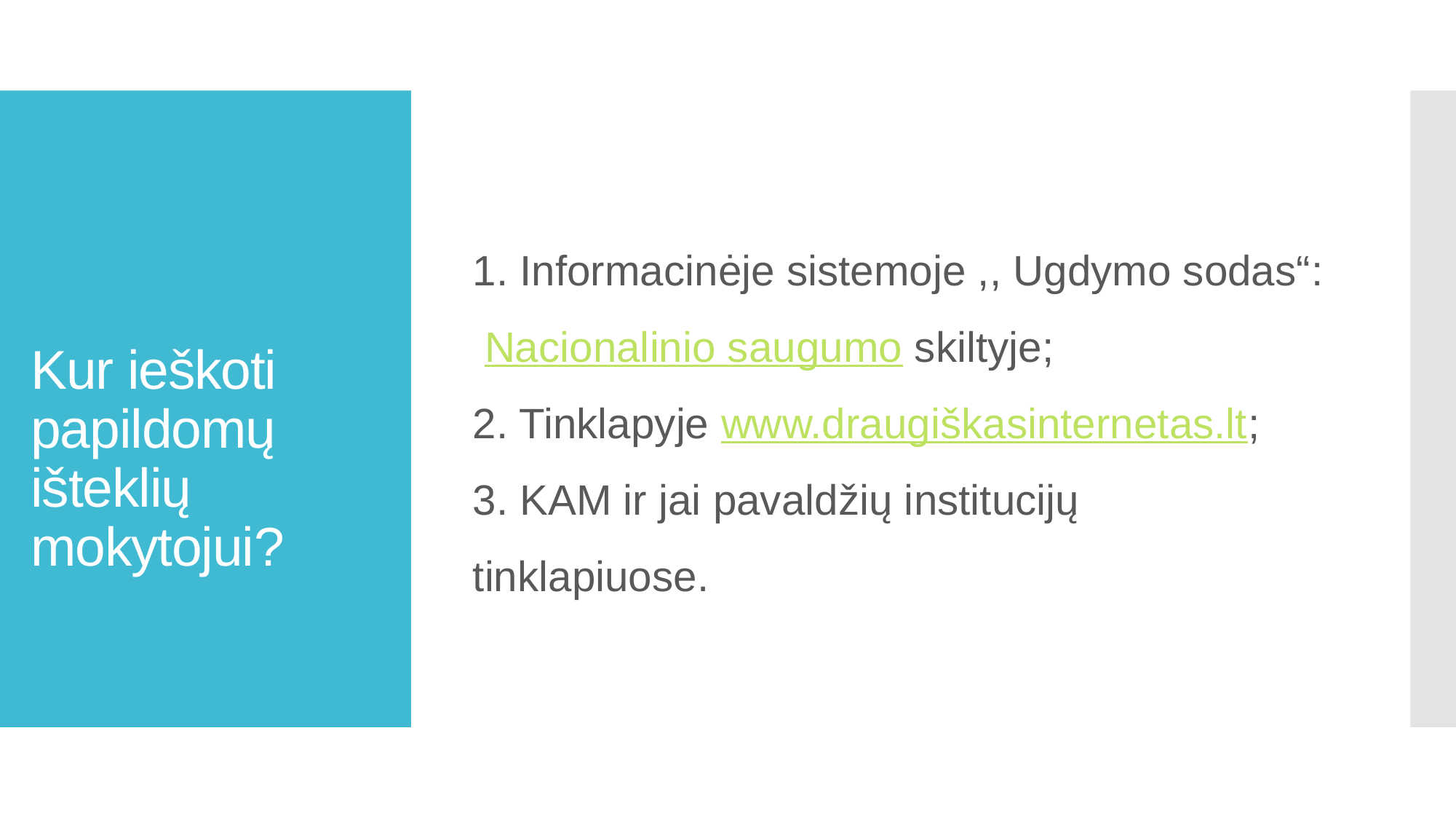

1. Informacinėje sistemoje ,, Ugdymo sodas“:
 Nacionalinio saugumo skiltyje;
2. Tinklapyje www.draugiškasinternetas.lt;
3. KAM ir jai pavaldžių institucijų tinklapiuose.
# Kur ieškoti papildomų išteklių mokytojui?